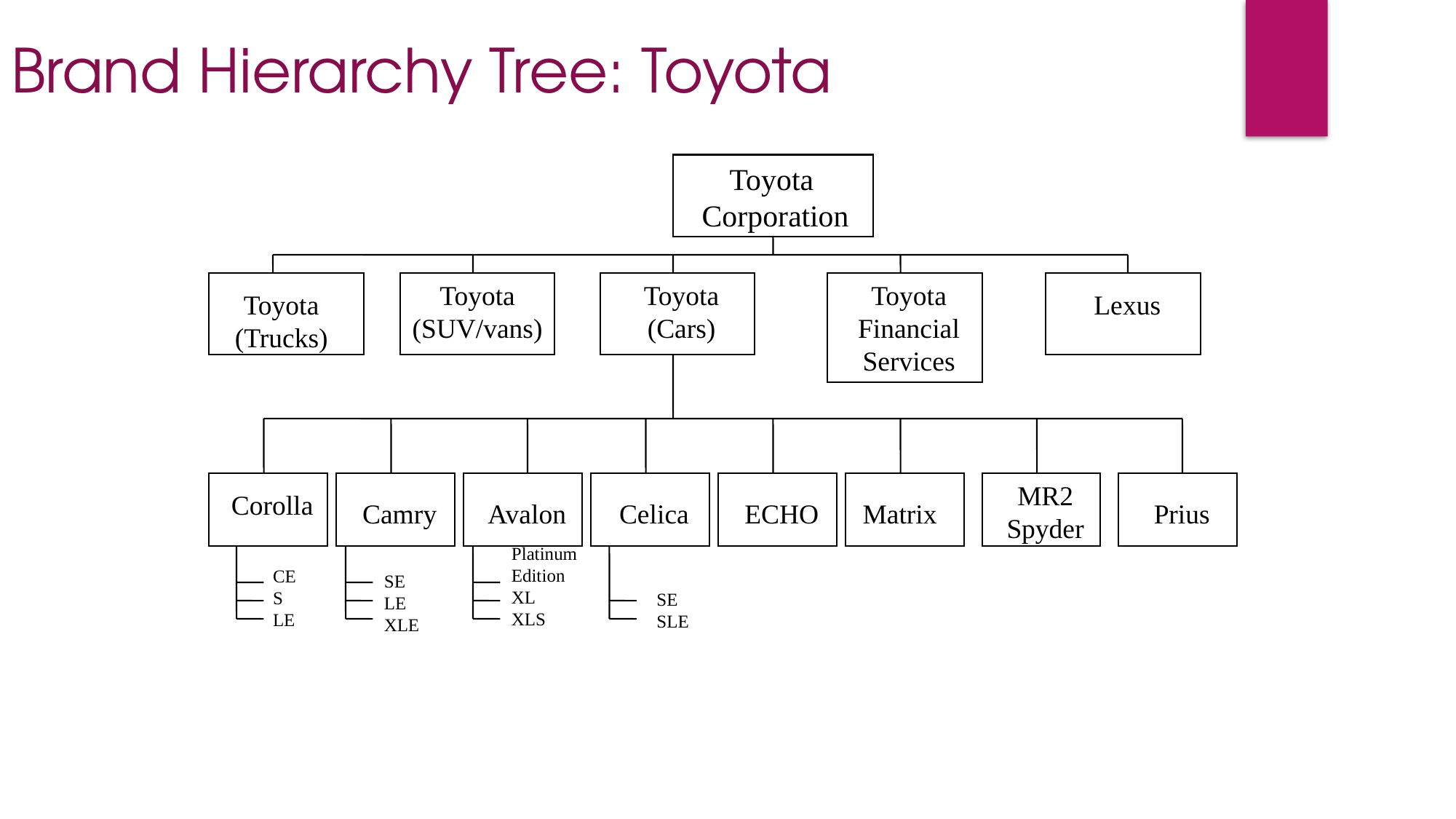

Brand Hierarchy Tree: Toyota

Toyota
Corporation

Toyota
(SUV/vans)

Toyota
(Cars)

Toyota
Financial
Services

Toyota
(Trucks)
Lexus

MR2
Spyder

Corolla
Camry
Avalon
Celica
ECHO
Matrix
Prius
Platinum
Edition
XL
XLS

CE
S
LE
SE
LE
XLE

SE
SLE